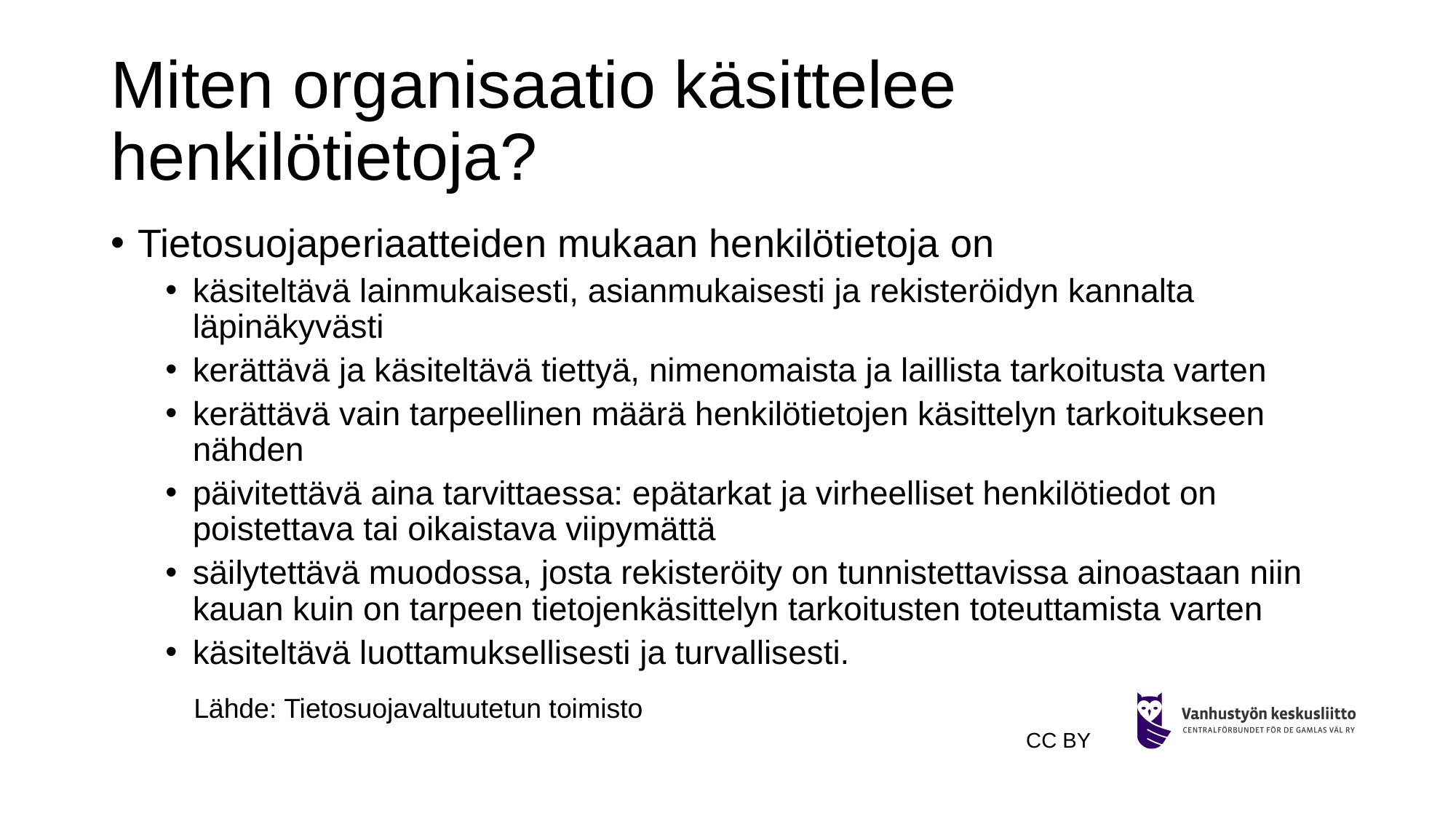

# Miten organisaatio käsittelee henkilötietoja?
Tietosuojaperiaatteiden mukaan henkilötietoja on
käsiteltävä lainmukaisesti, asianmukaisesti ja rekisteröidyn kannalta läpinäkyvästi
kerättävä ja käsiteltävä tiettyä, nimenomaista ja laillista tarkoitusta varten
kerättävä vain tarpeellinen määrä henkilötietojen käsittelyn tarkoitukseen nähden
päivitettävä aina tarvittaessa: epätarkat ja virheelliset henkilötiedot on poistettava tai oikaistava viipymättä
säilytettävä muodossa, josta rekisteröity on tunnistettavissa ainoastaan niin kauan kuin on tarpeen tietojenkäsittelyn tarkoitusten toteuttamista varten
käsiteltävä luottamuksellisesti ja turvallisesti.
Lähde: Tietosuojavaltuutetun toimisto
CC BY